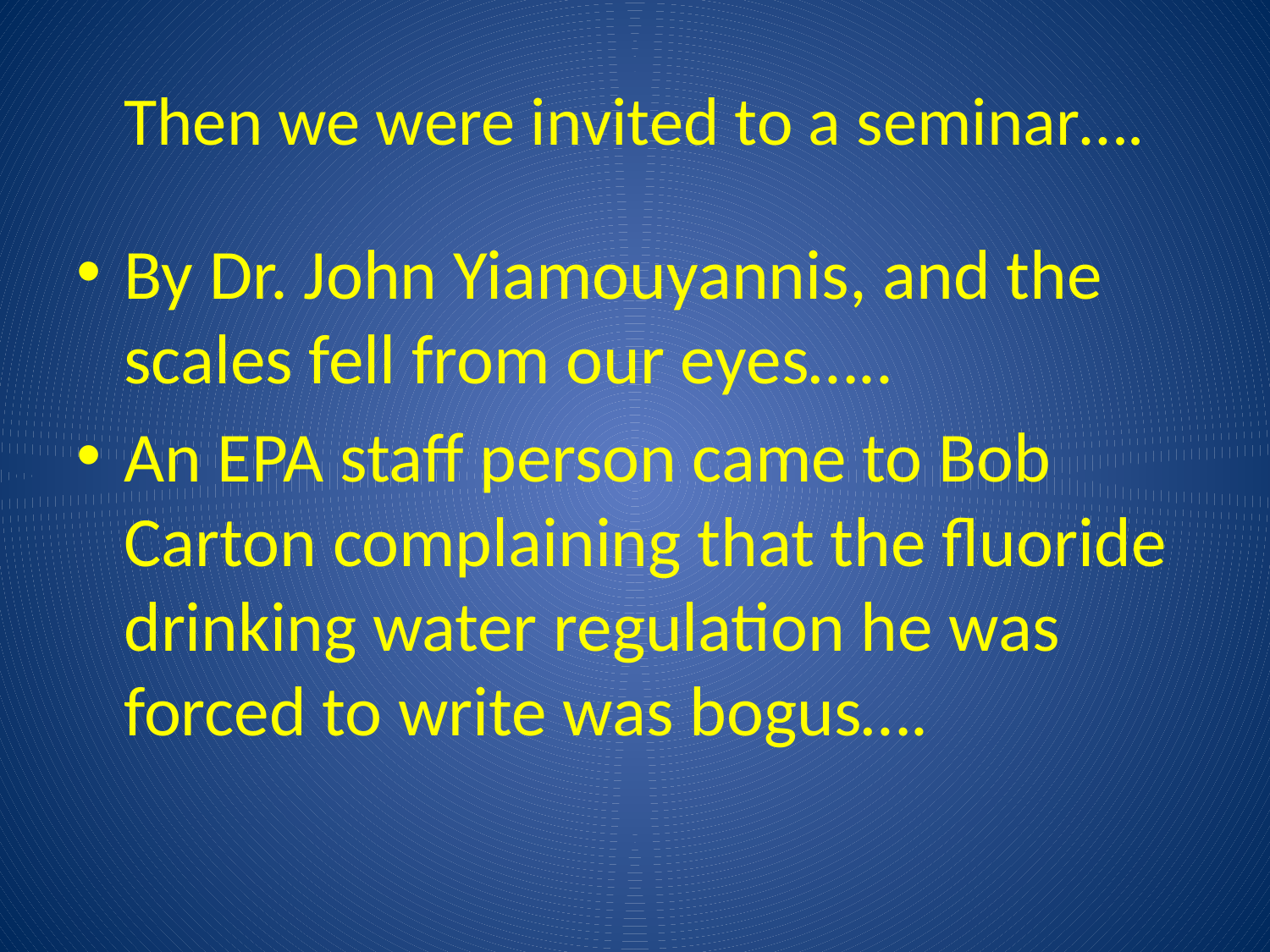

# Then we were invited to a seminar….
By Dr. John Yiamouyannis, and the scales fell from our eyes…..
An EPA staff person came to Bob Carton complaining that the fluoride drinking water regulation he was forced to write was bogus….